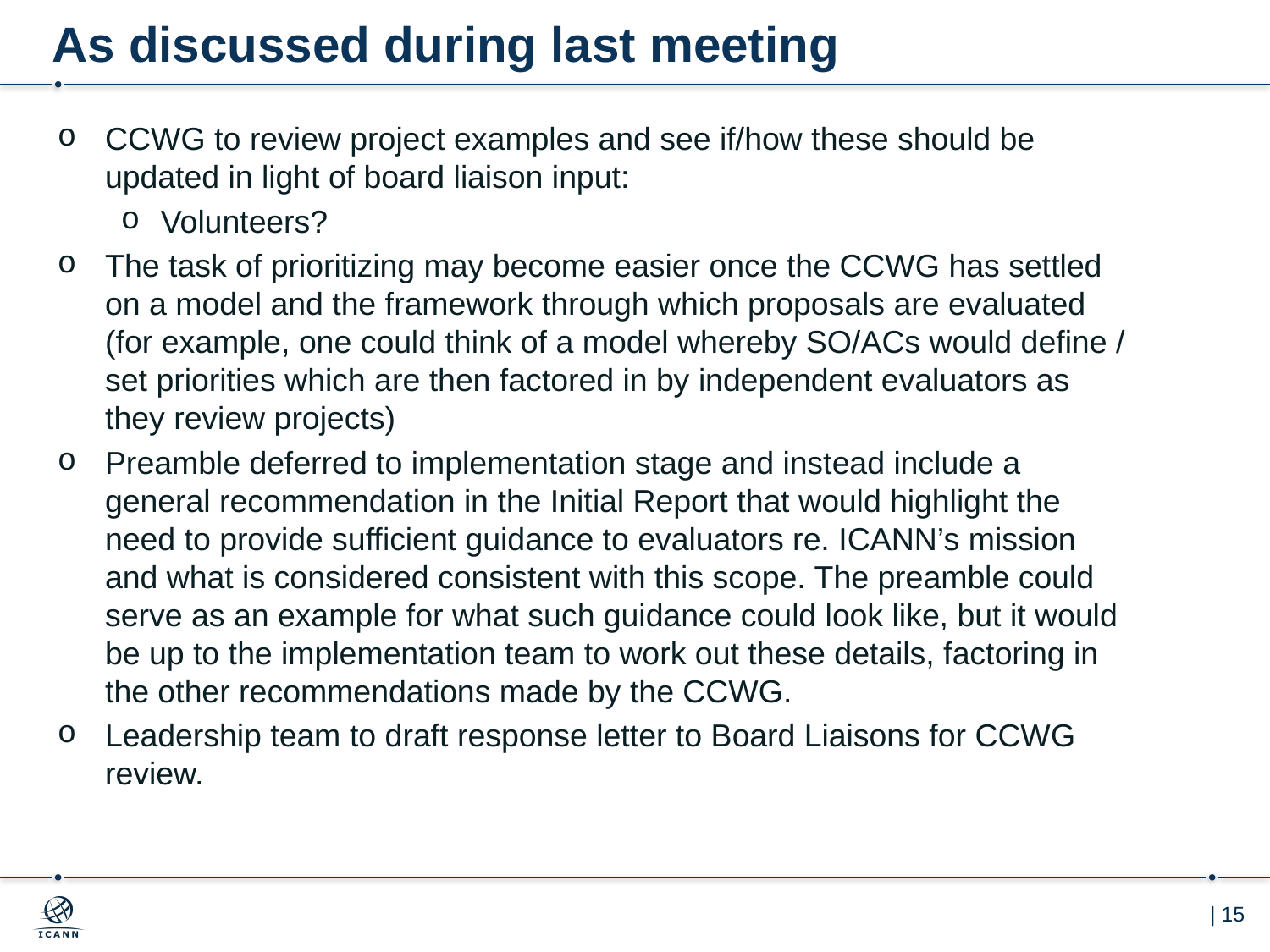

# As discussed during last meeting
CCWG to review project examples and see if/how these should be updated in light of board liaison input:
Volunteers?
The task of prioritizing may become easier once the CCWG has settled on a model and the framework through which proposals are evaluated (for example, one could think of a model whereby SO/ACs would define / set priorities which are then factored in by independent evaluators as they review projects)
Preamble deferred to implementation stage and instead include a general recommendation in the Initial Report that would highlight the need to provide sufficient guidance to evaluators re. ICANN’s mission and what is considered consistent with this scope. The preamble could serve as an example for what such guidance could look like, but it would be up to the implementation team to work out these details, factoring in the other recommendations made by the CCWG.
Leadership team to draft response letter to Board Liaisons for CCWG review.